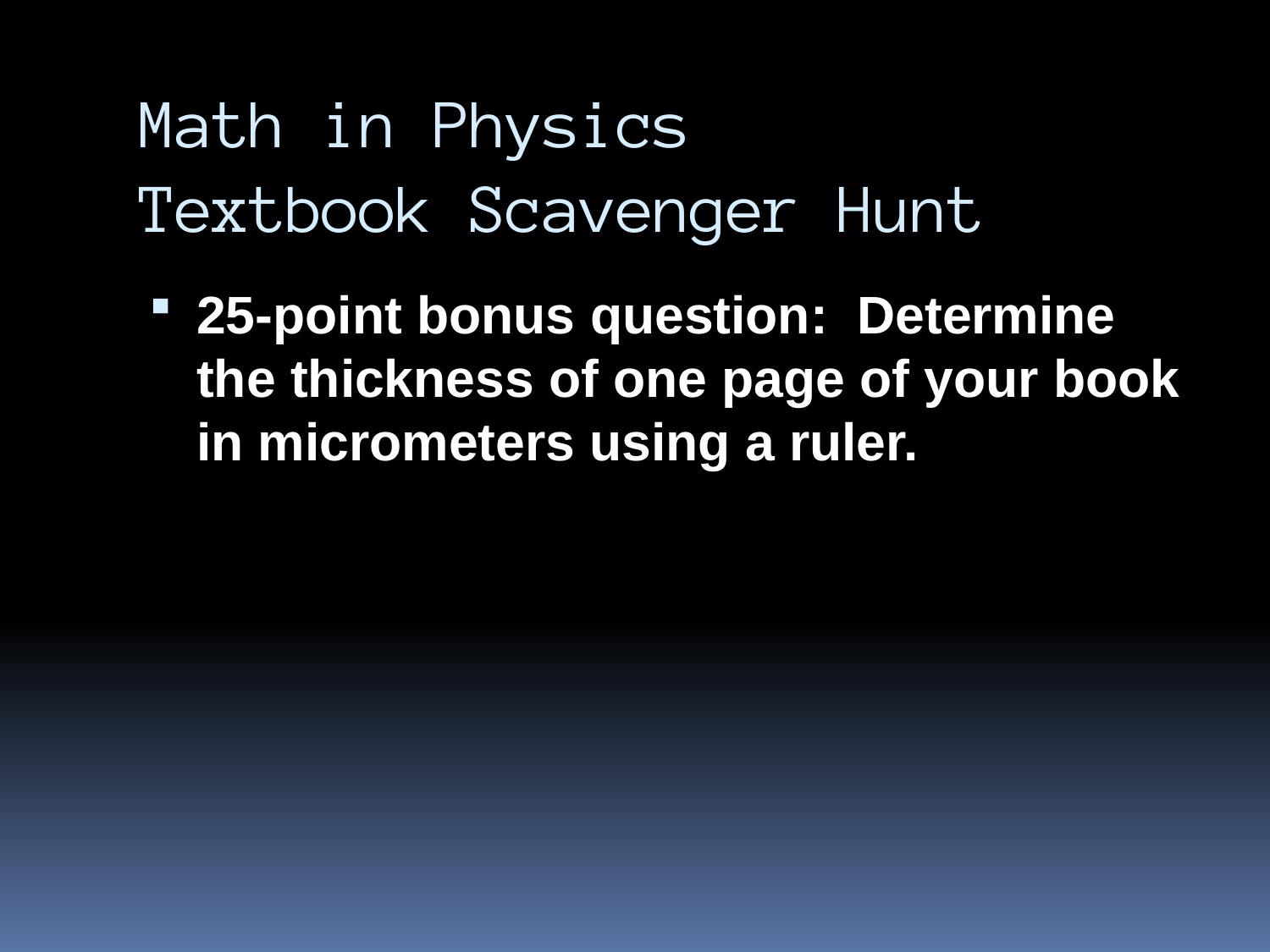

# Math in Physics Textbook Scavenger Hunt
25-point bonus question:  Determine the thickness of one page of your book in micrometers using a ruler.